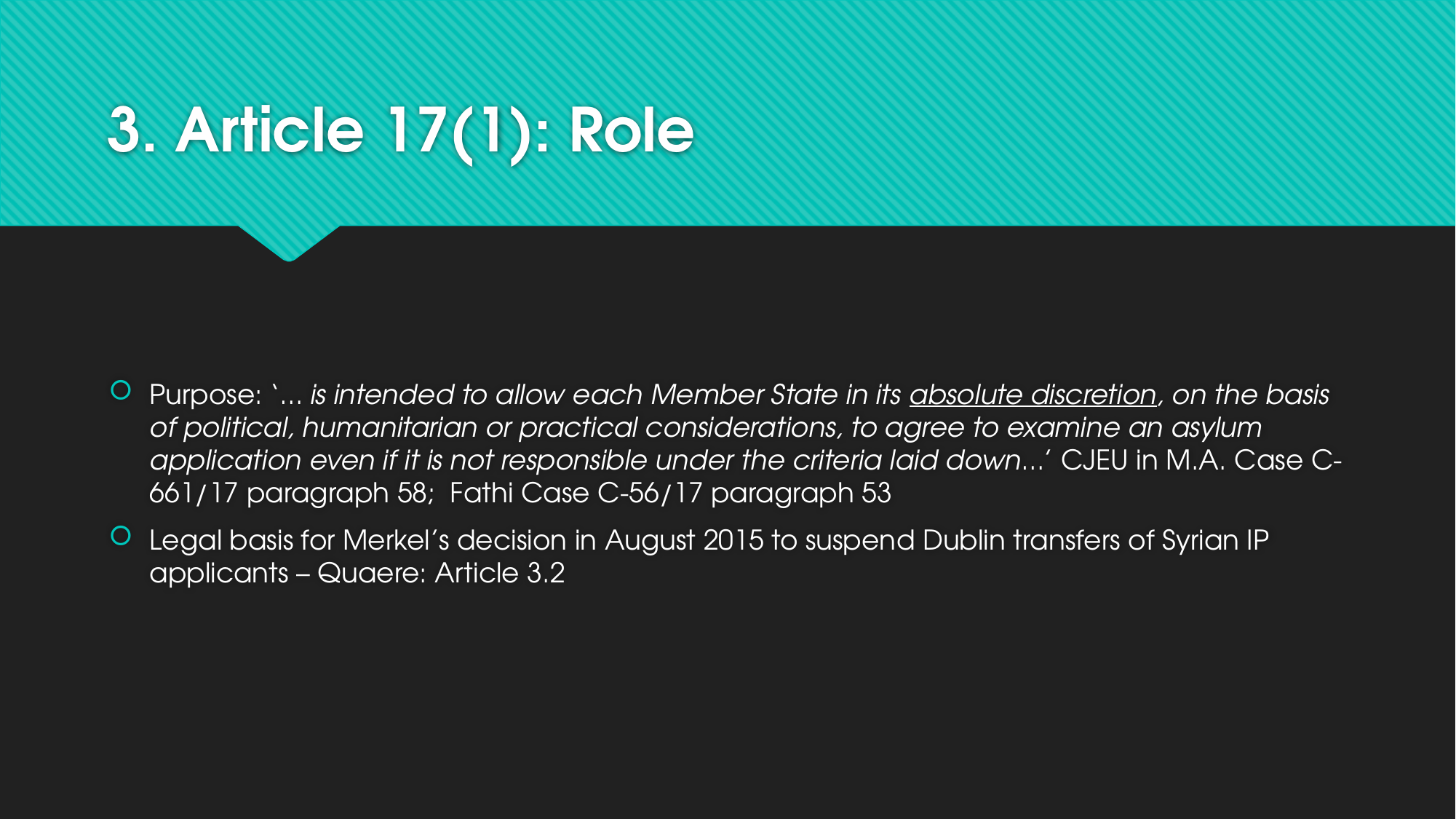

# 3. Article 17(1): Role
Purpose: ‘… is intended to allow each Member State in its absolute discretion, on the basis of political, humanitarian or practical considerations, to agree to examine an asylum application even if it is not responsible under the criteria laid down…’ CJEU in M.A. Case C-661/17 paragraph 58;  Fathi Case C-56/17 paragraph 53
Legal basis for Merkel’s decision in August 2015 to suspend Dublin transfers of Syrian IP applicants – Quaere: Article 3.2